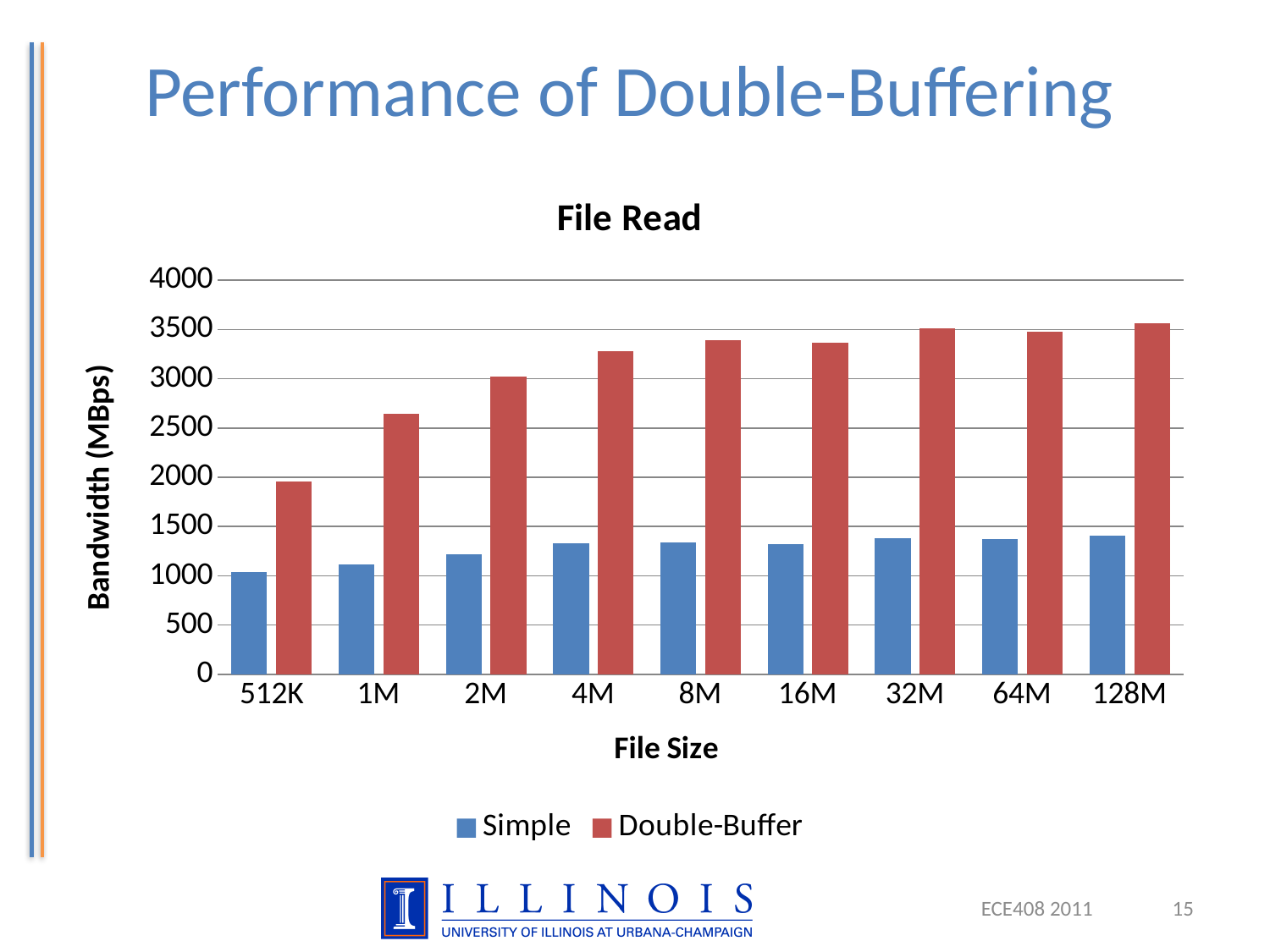

# Performance of Double-Buffering

### Chart: File Read

| Category | Simple | Double-Buffer |
|---|---|---|
| 512K | 1040.254028 | 1956.298462 |
| 1M | 1116.694336 | 2641.249268 |
| 2M | 1218.565918 | 3026.193359 |
| 4M | 1332.370972 | 3281.927979 |
| 8M | 1338.750122 | 3392.077637 |
| 16M | 1322.707031 | 3370.272461 |
| 32M | 1379.081543 | 3510.979492 |
| 64M | 1377.128784 | 3478.945801 |
| 128M | 1407.027222 | 3561.096436 |
ECE408 2011
15